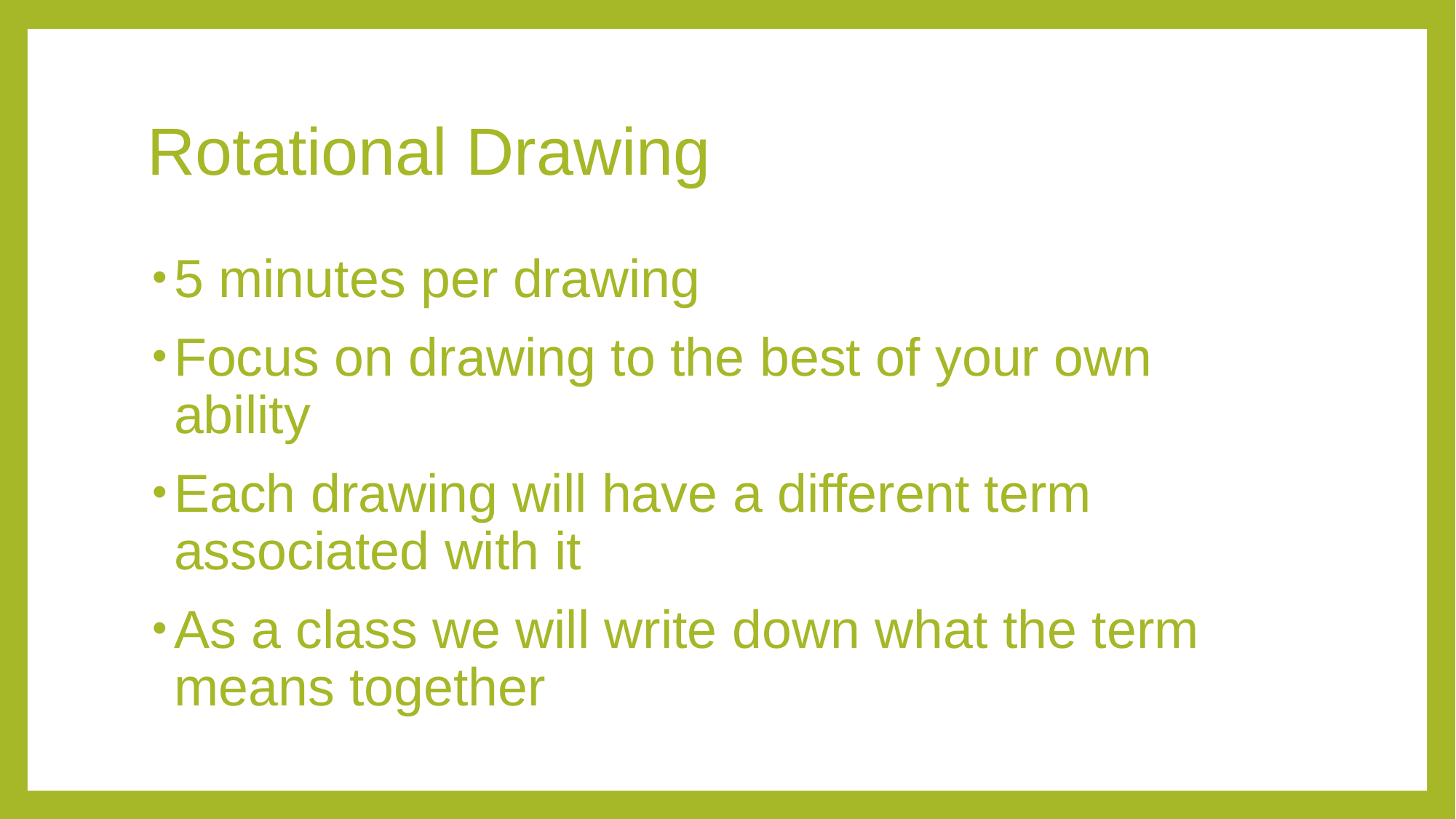

# Rotational Drawing
5 minutes per drawing
Focus on drawing to the best of your own ability
Each drawing will have a different term associated with it
As a class we will write down what the term means together